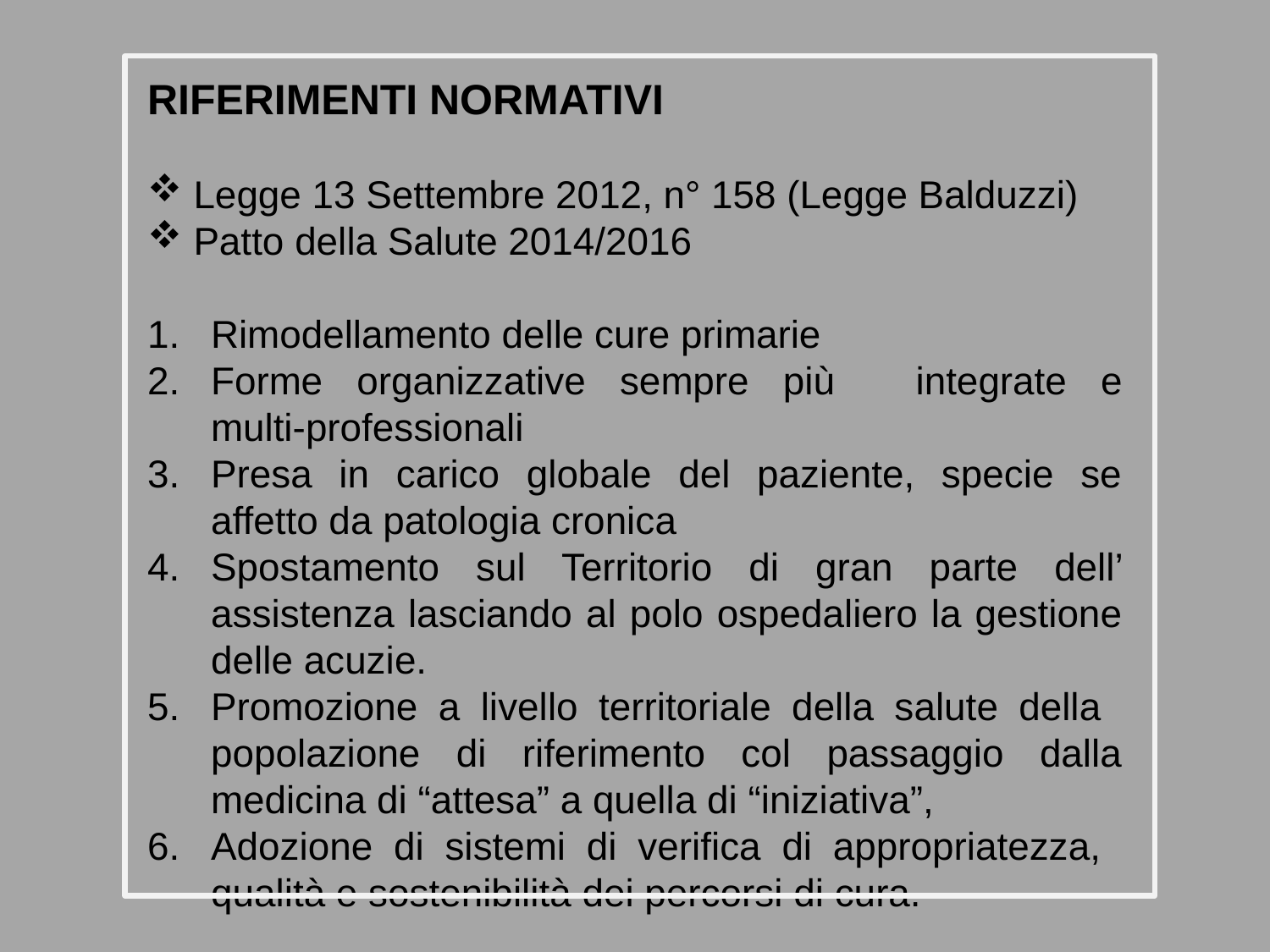

RIFERIMENTI NORMATIVI

 Legge 13 Settembre 2012, n° 158 (Legge Balduzzi)
 Patto della Salute 2014/2016

Rimodellamento delle cure primarie
Forme organizzative sempre più	integrate e multi-professionali
Presa in carico globale del paziente, specie se affetto da patologia cronica
Spostamento sul Territorio di gran parte dell’ assistenza lasciando al polo ospedaliero la gestione delle acuzie.
Promozione a livello territoriale della salute della  popolazione di riferimento col passaggio dalla medicina di “attesa” a quella di “iniziativa”,
Adozione di sistemi di verifica di appropriatezza,  qualità e sostenibilità dei percorsi di cura.